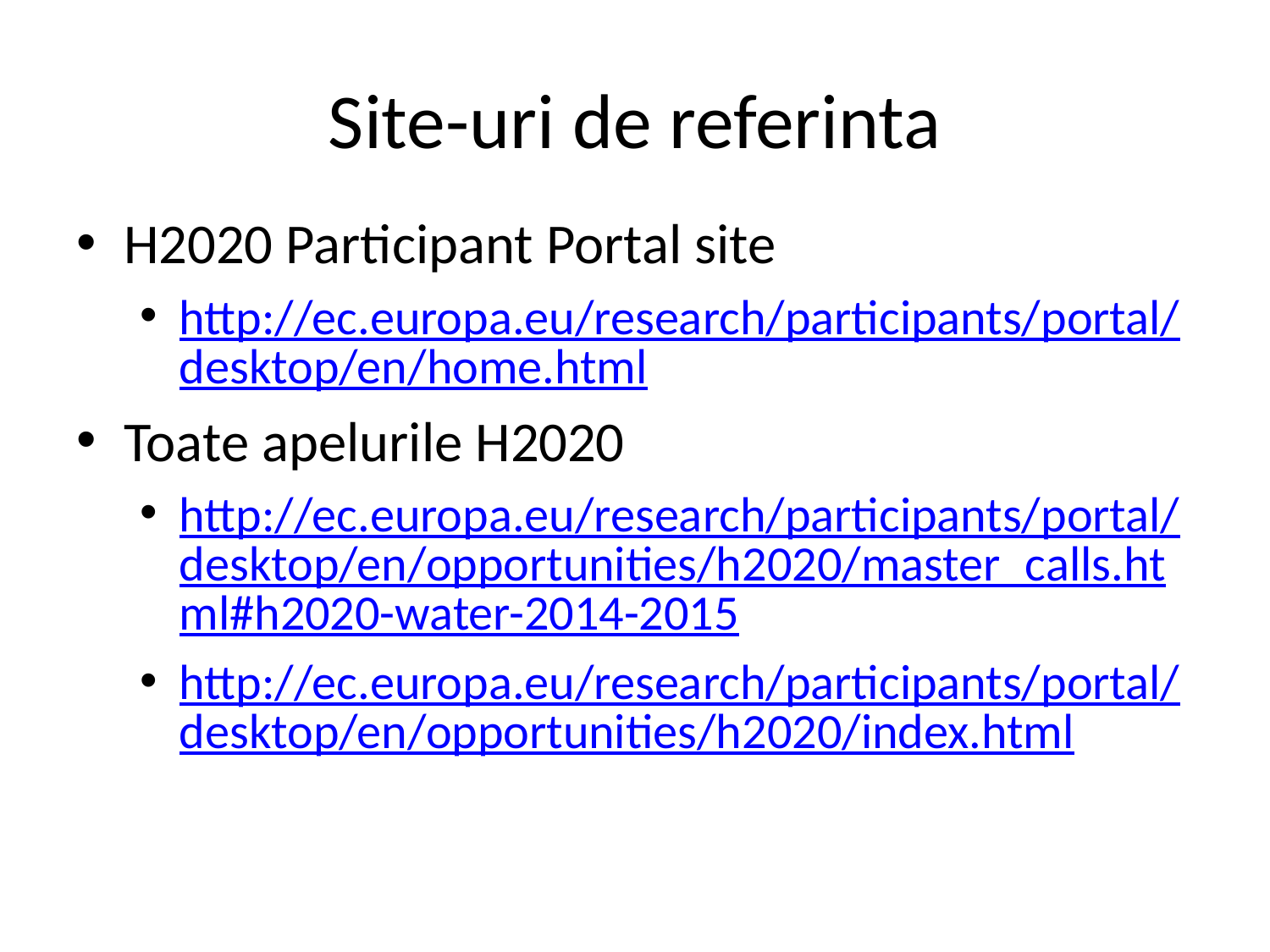

# Site-uri de referinta
H2020 Participant Portal site
http://ec.europa.eu/research/participants/portal/desktop/en/home.html
Toate apelurile H2020
http://ec.europa.eu/research/participants/portal/desktop/en/opportunities/h2020/master_calls.html#h2020-water-2014-2015
http://ec.europa.eu/research/participants/portal/desktop/en/opportunities/h2020/index.html